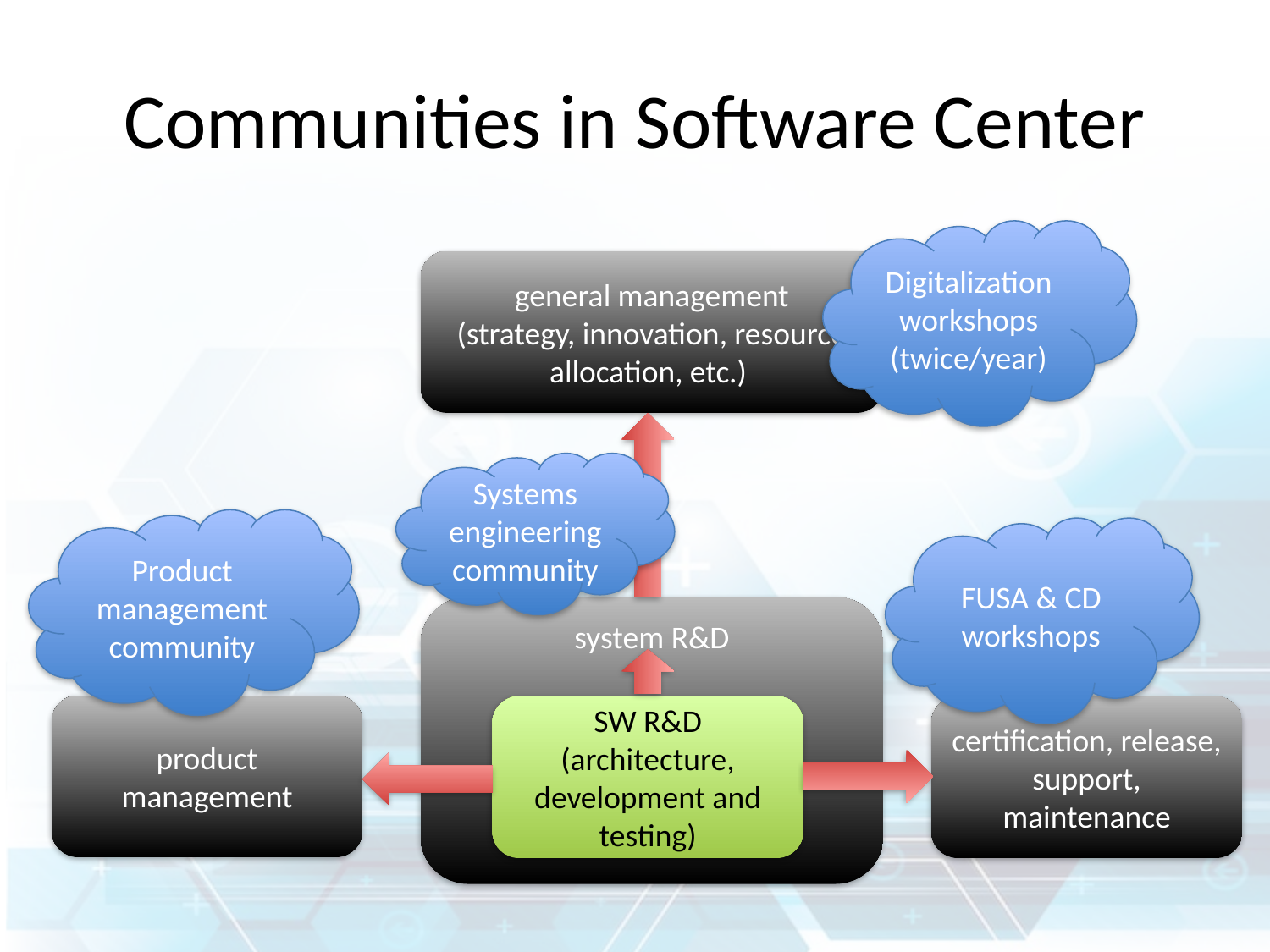

# Communities in Software Center
Digitalization workshops
(twice/year)
general management
(strategy, innovation, resource allocation, etc.)
Systems engineering community

Product management community
FUSA & CD workshops
system R&D

product management
certification, release, support, maintenance
SW R&D
(architecture, development and testing)